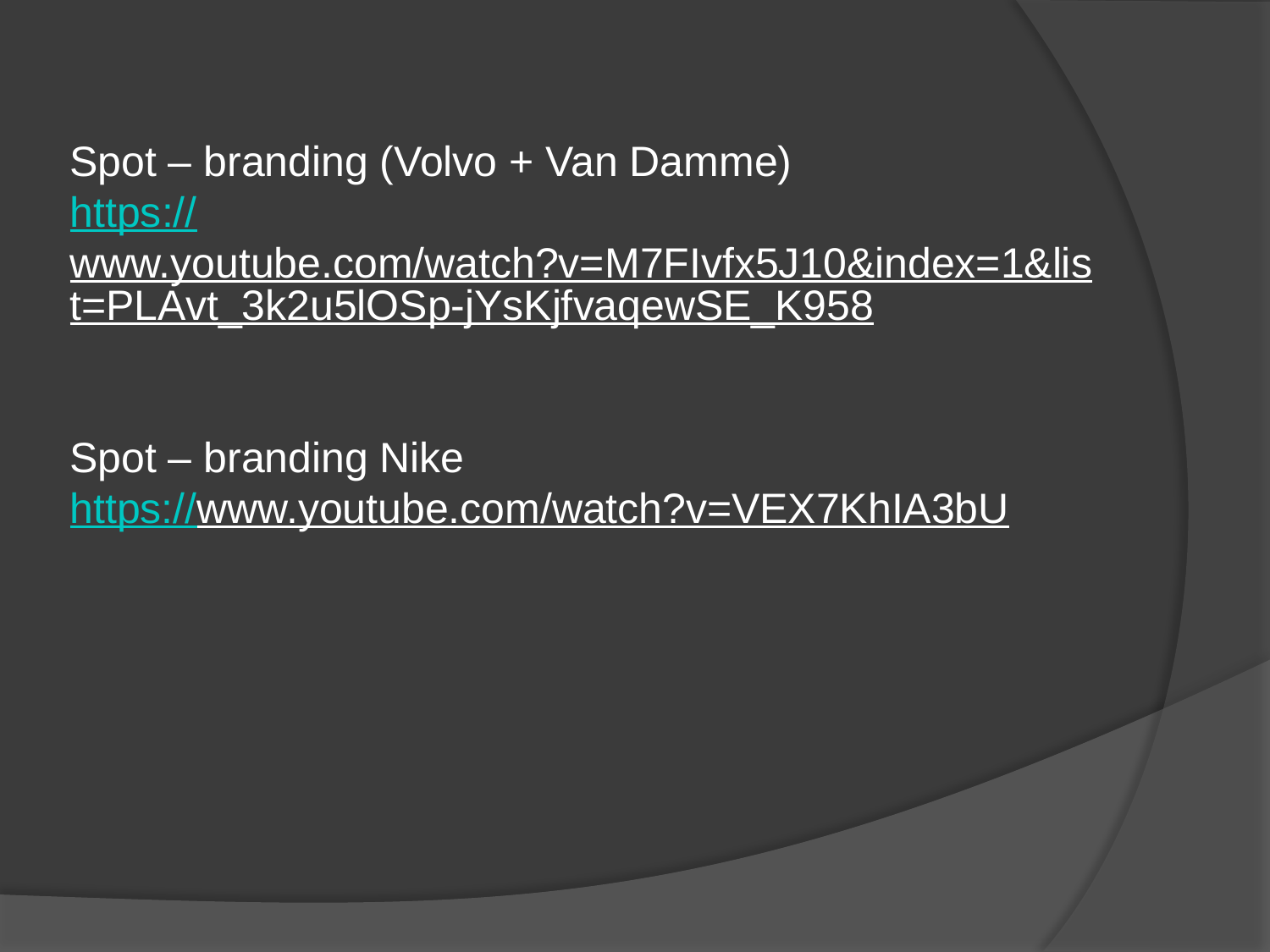

# Spot – branding (Volvo + Van Damme) https://www.youtube.com/watch?v=M7FIvfx5J10&index=1&list=PLAvt_3k2u5lOSp-jYsKjfvaqewSE_K958 Spot – branding Nike https://www.youtube.com/watch?v=VEX7KhIA3bU